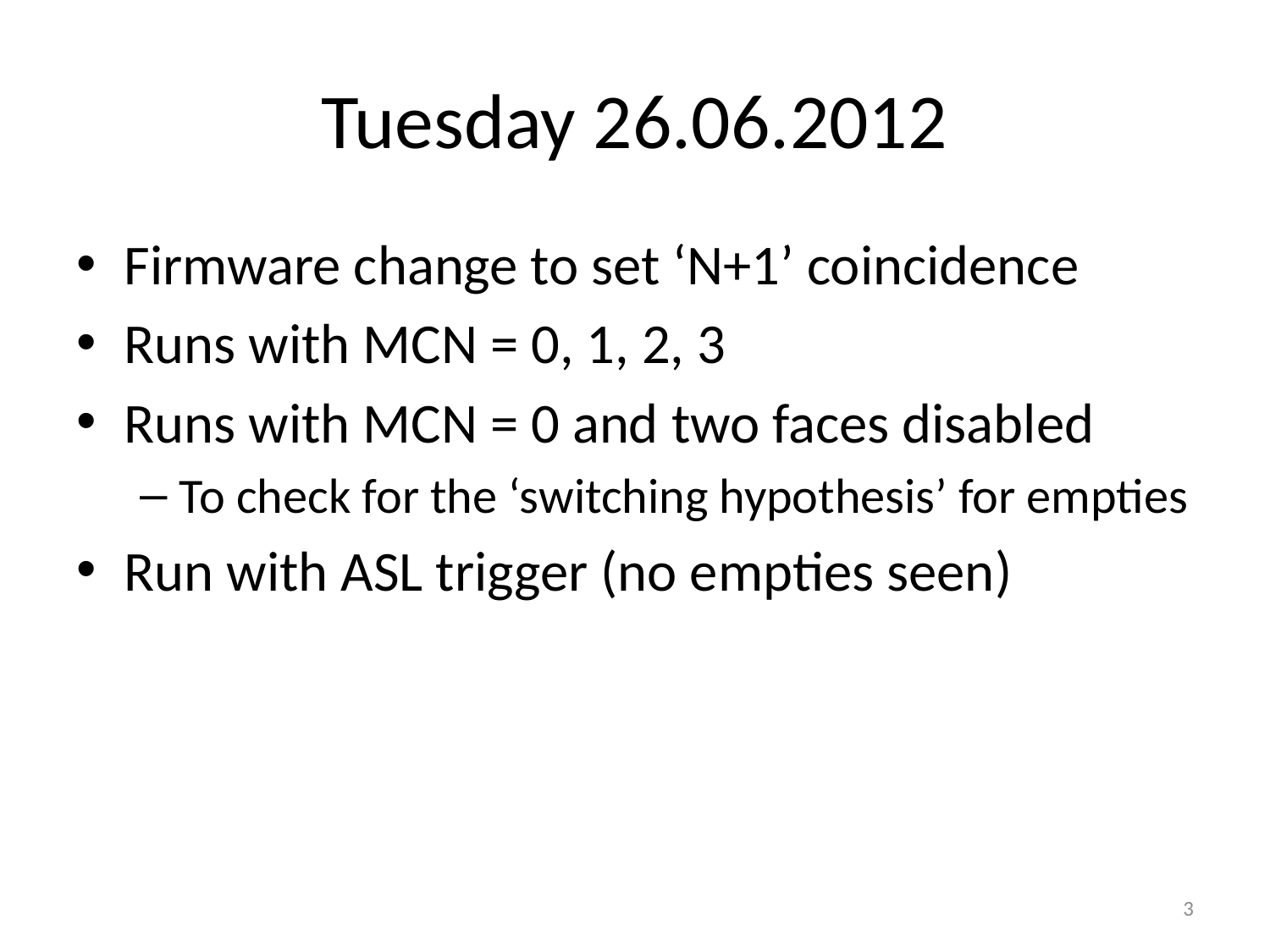

# Tuesday 26.06.2012
Firmware change to set ‘N+1’ coincidence
Runs with MCN = 0, 1, 2, 3
Runs with MCN = 0 and two faces disabled
To check for the ‘switching hypothesis’ for empties
Run with ASL trigger (no empties seen)
3